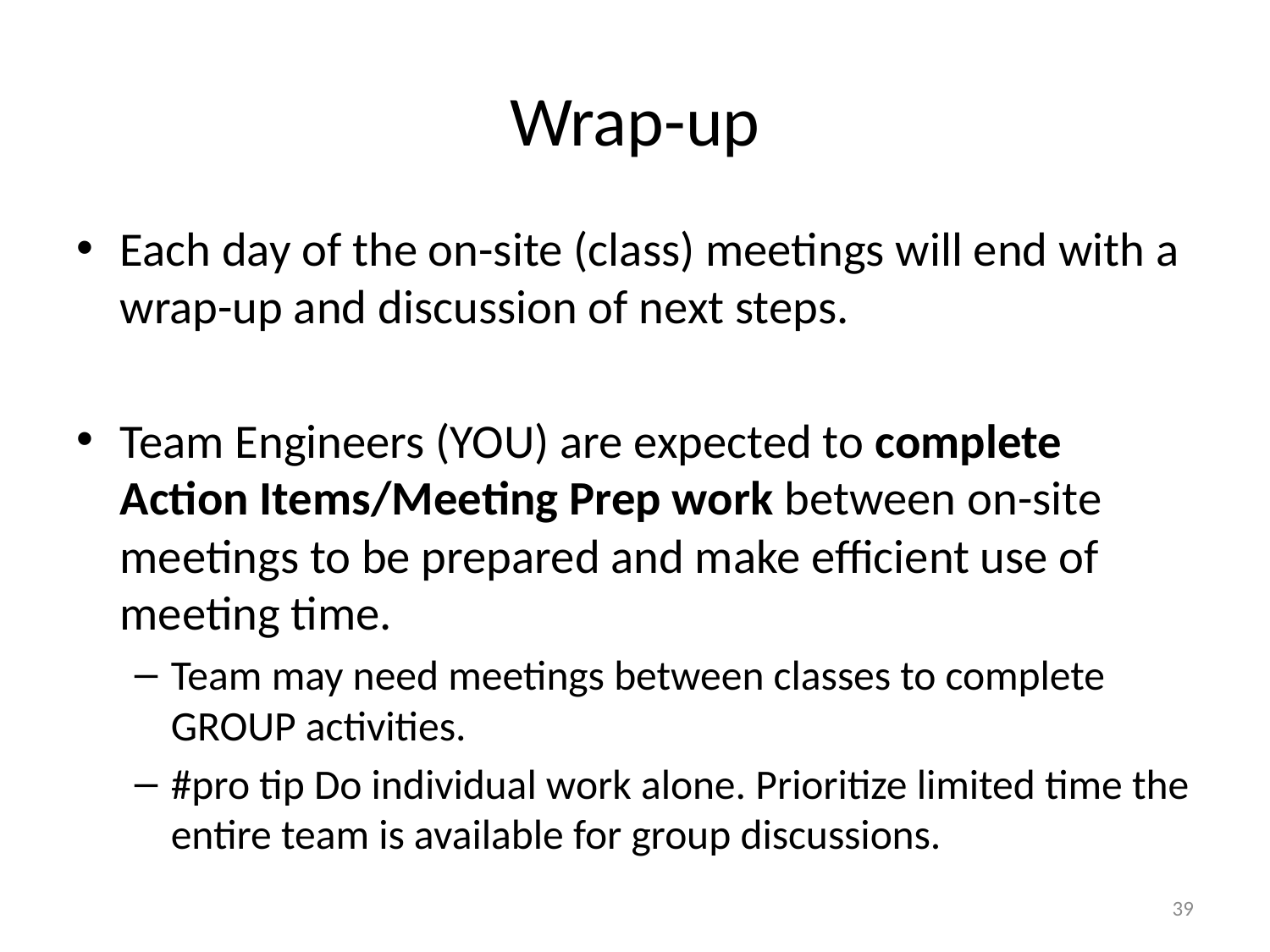

# Wrap-up
Each day of the on-site (class) meetings will end with a wrap-up and discussion of next steps.

Team Engineers (YOU) are expected to complete Action Items/Meeting Prep work between on-site meetings to be prepared and make efficient use of meeting time.
Team may need meetings between classes to complete GROUP activities.
#pro tip Do individual work alone. Prioritize limited time the entire team is available for group discussions.
39